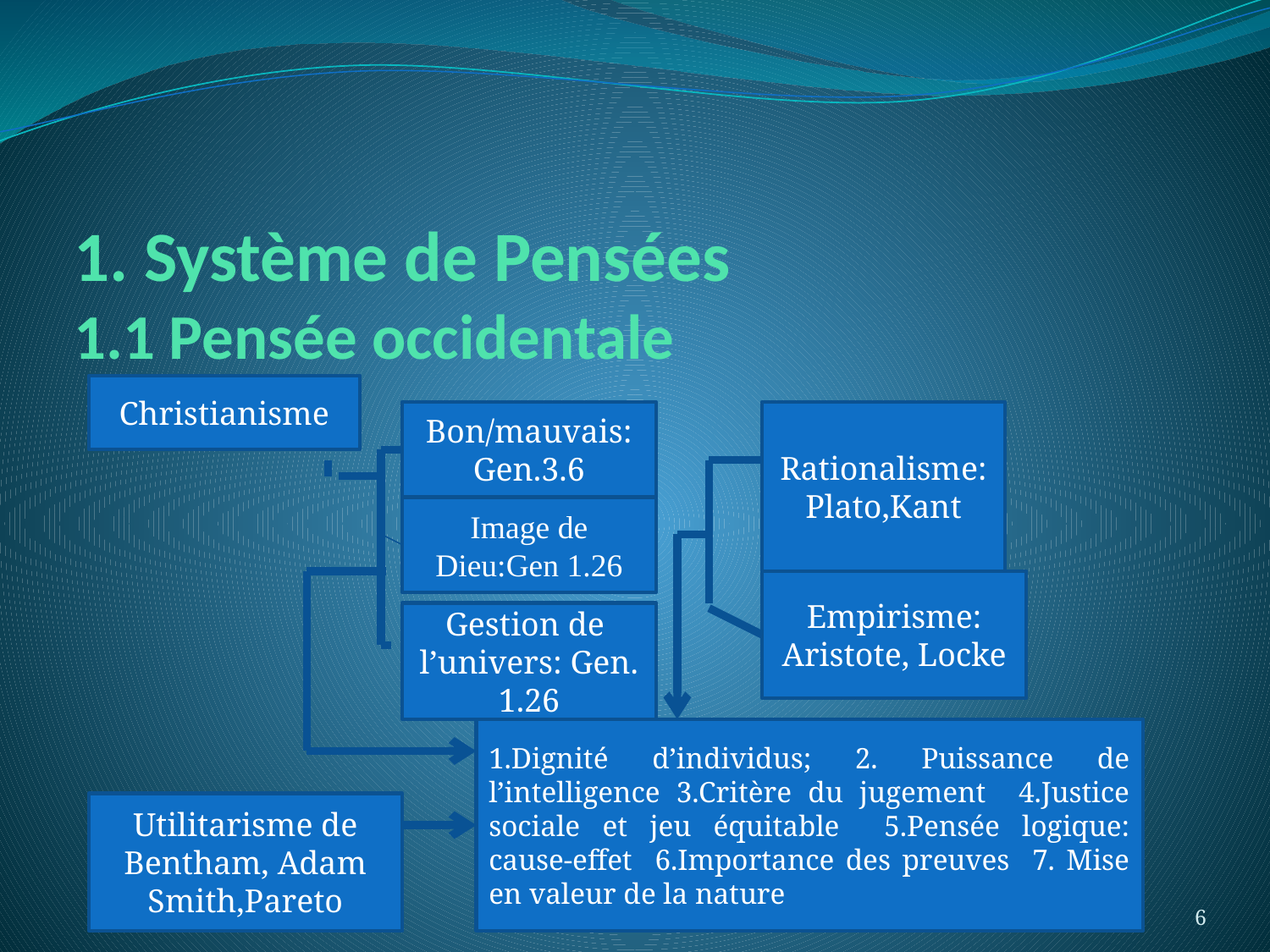

# 1. Système de Pensées 1.1 Pensée occidentale

Christianisme
Bon/mauvais: Gen.3.6
Rationalisme:
Plato,Kant
Image de Dieu:Gen 1.26
Empirisme: Aristote, Locke
Gestion de  l’univers: Gen. 1.26
1.Dignité d’individus; 2. Puissance de l’intelligence 3.Critère du jugement  4.Justice sociale et jeu équitable  5.Pensée logique: cause-effet  6.Importance des preuves  7. Mise en valeur de la nature
Utilitarisme de Bentham, Adam Smith,Pareto
6